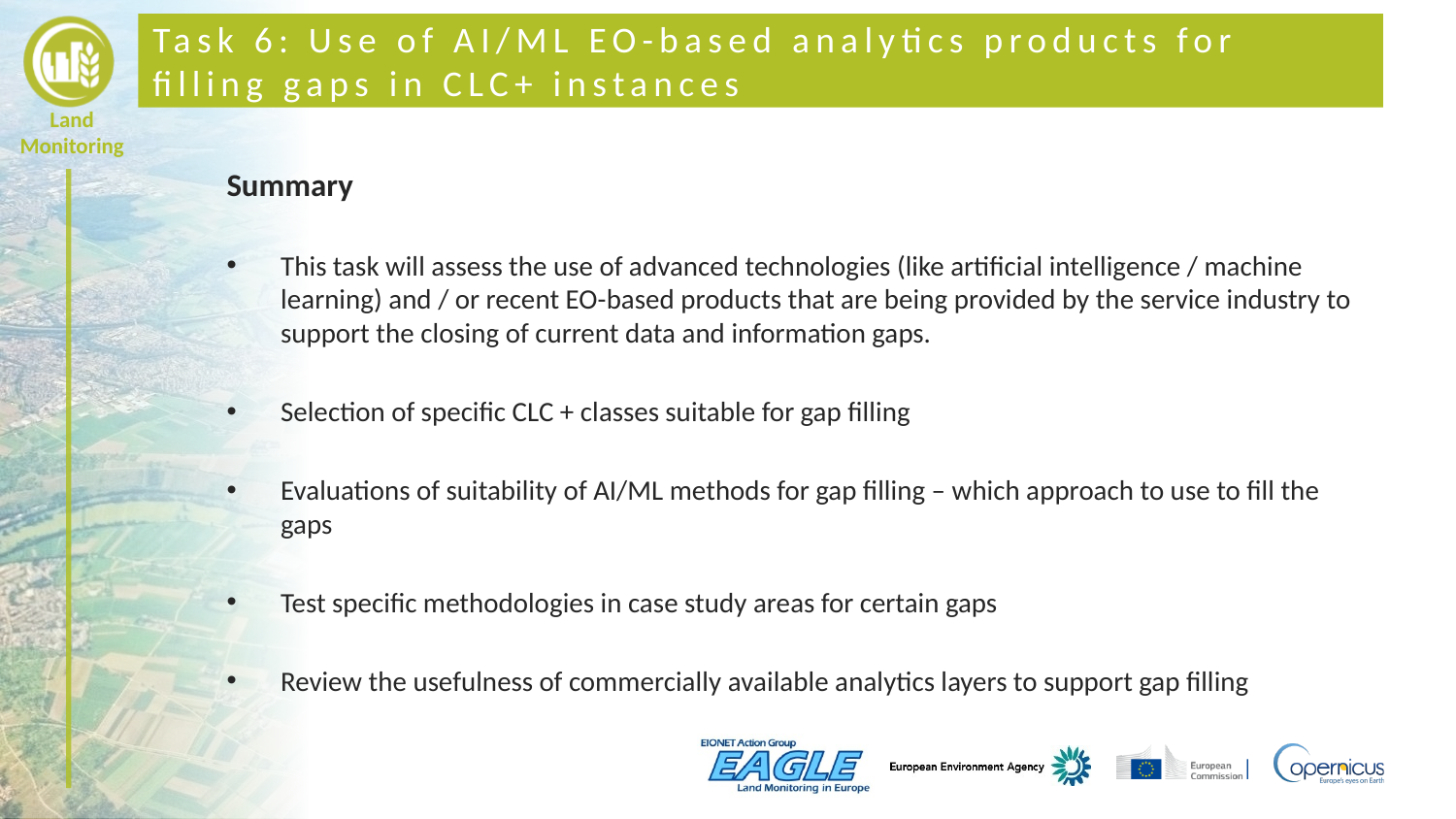

# Task 6: Use of AI/ML EO-based analytics products for filling gaps in CLC+ instances
Summary

This task will assess the use of advanced technologies (like artificial intelligence / machine learning) and / or recent EO-based products that are being provided by the service industry to support the closing of current data and information gaps.

Selection of specific CLC + classes suitable for gap filling

Evaluations of suitability of AI/ML methods for gap filling – which approach to use to fill the gaps

Test specific methodologies in case study areas for certain gaps

Review the usefulness of commercially available analytics layers to support gap filling